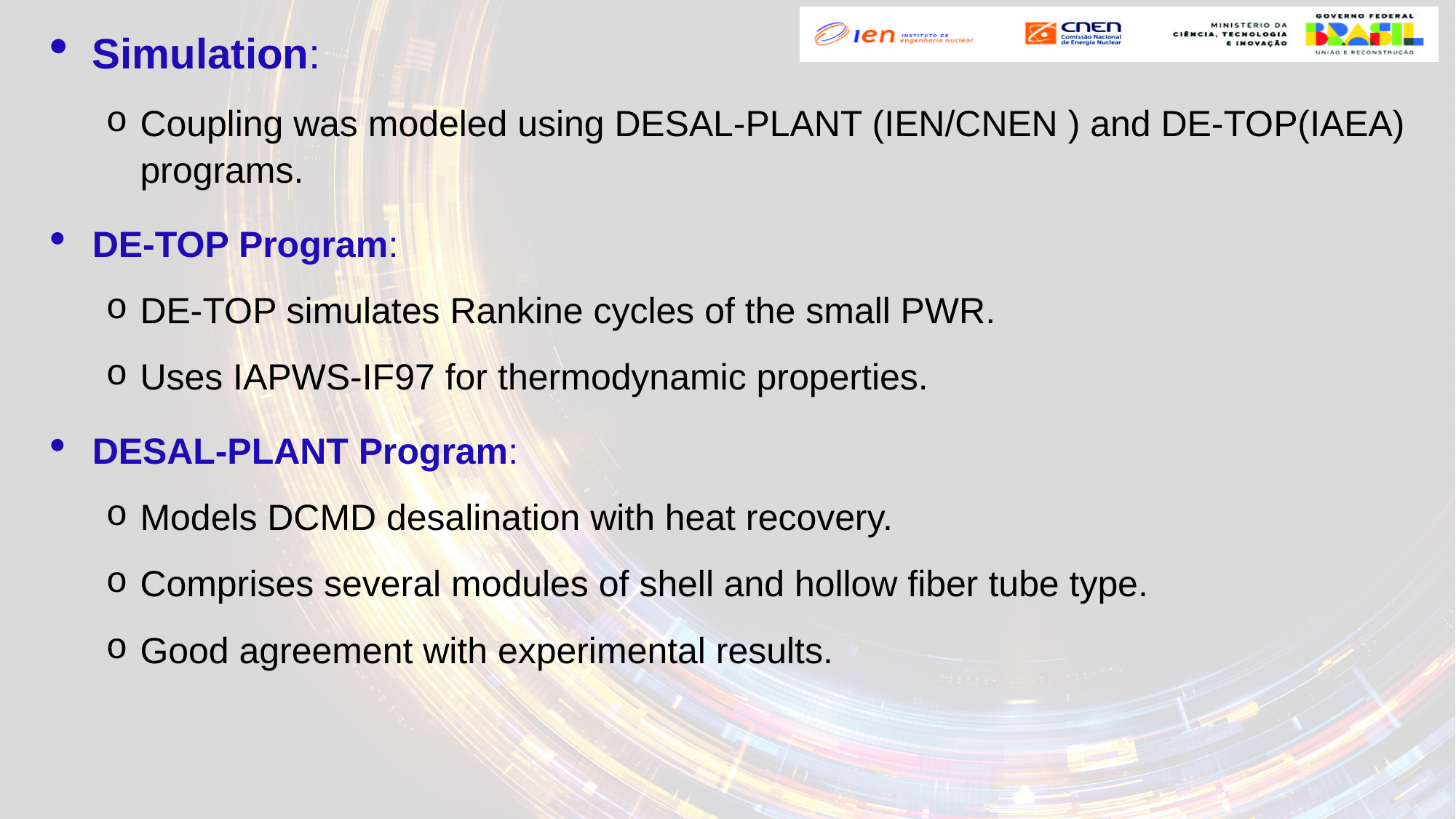

Simulation:
Coupling was modeled using DESAL-PLANT (IEN/CNEN ) and DE-TOP(IAEA) programs.
DE-TOP Program:
DE-TOP simulates Rankine cycles of the small PWR.
Uses IAPWS-IF97 for thermodynamic properties.
DESAL-PLANT Program:
Models DCMD desalination with heat recovery.
Comprises several modules of shell and hollow fiber tube type.
Good agreement with experimental results.